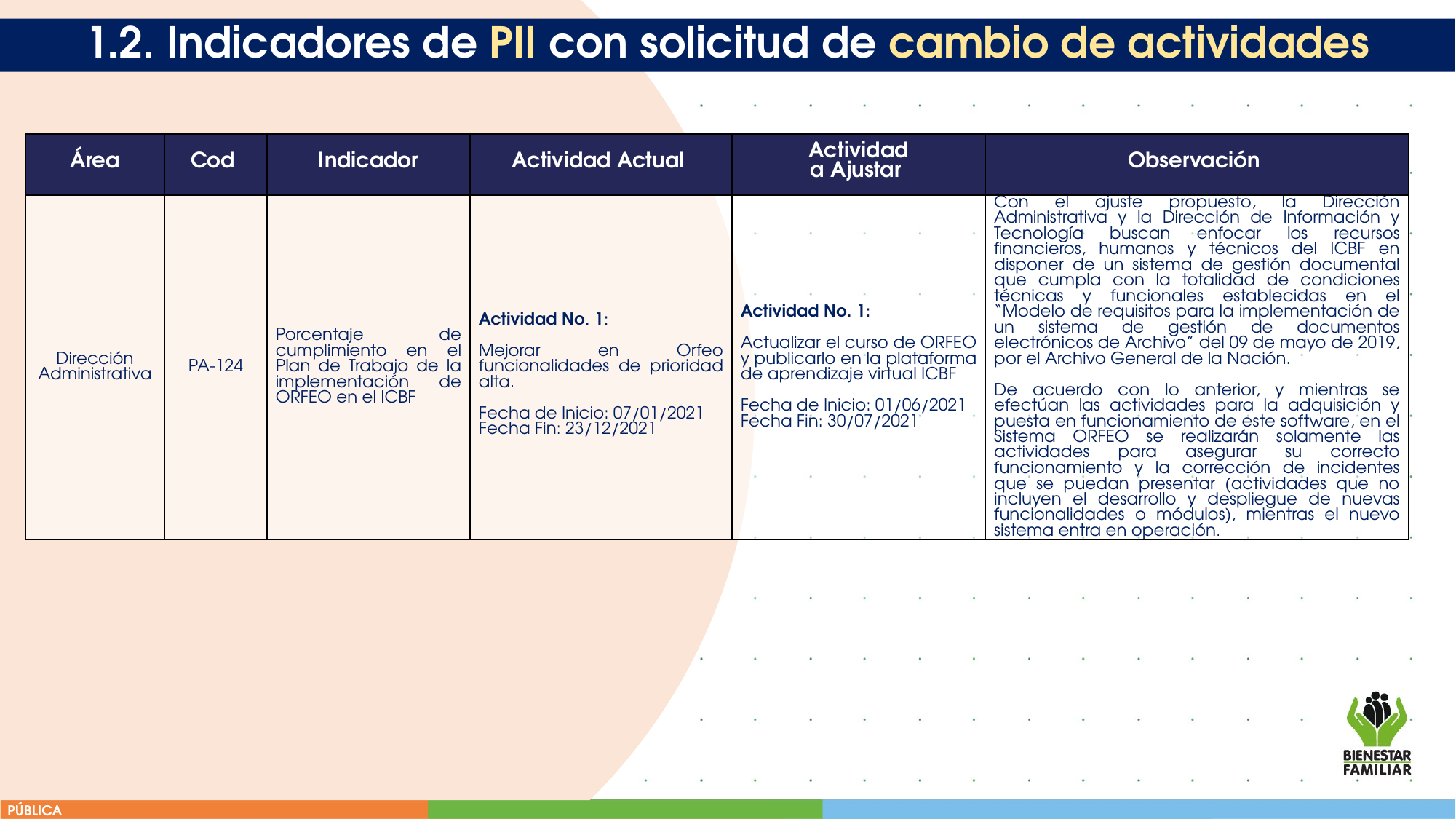

1.2. Indicadores de PII con solicitud de cambio de actividades
| Área | Cod | Indicador | Actividad Actual | Actividad a Ajustar | Observación |
| --- | --- | --- | --- | --- | --- |
| Dirección Administrativa | PA-124 | Porcentaje de cumplimiento en el Plan de Trabajo de la implementación de ORFEO en el ICBF | Actividad No. 1:   Mejorar en Orfeo funcionalidades de prioridad alta.   Fecha de Inicio: 07/01/2021 Fecha Fin: 23/12/2021 | Actividad No. 1:   Actualizar el curso de ORFEO y publicarlo en la plataforma de aprendizaje virtual ICBF   Fecha de Inicio: 01/06/2021 Fecha Fin: 30/07/2021 | Con el ajuste propuesto, la Dirección Administrativa y la Dirección de Información y Tecnología buscan enfocar los recursos financieros, humanos y técnicos del ICBF en disponer de un sistema de gestión documental que cumpla con la totalidad de condiciones técnicas y funcionales establecidas en el “Modelo de requisitos para la implementación de un sistema de gestión de documentos electrónicos de Archivo” del 09 de mayo de 2019, por el Archivo General de la Nación.   De acuerdo con lo anterior, y mientras se efectúan las actividades para la adquisición y puesta en funcionamiento de este software, en el Sistema ORFEO se realizarán solamente las actividades para asegurar su correcto funcionamiento y la corrección de incidentes que se puedan presentar (actividades que no incluyen el desarrollo y despliegue de nuevas funcionalidades o módulos), mientras el nuevo sistema entra en operación. |
PÚBLICA